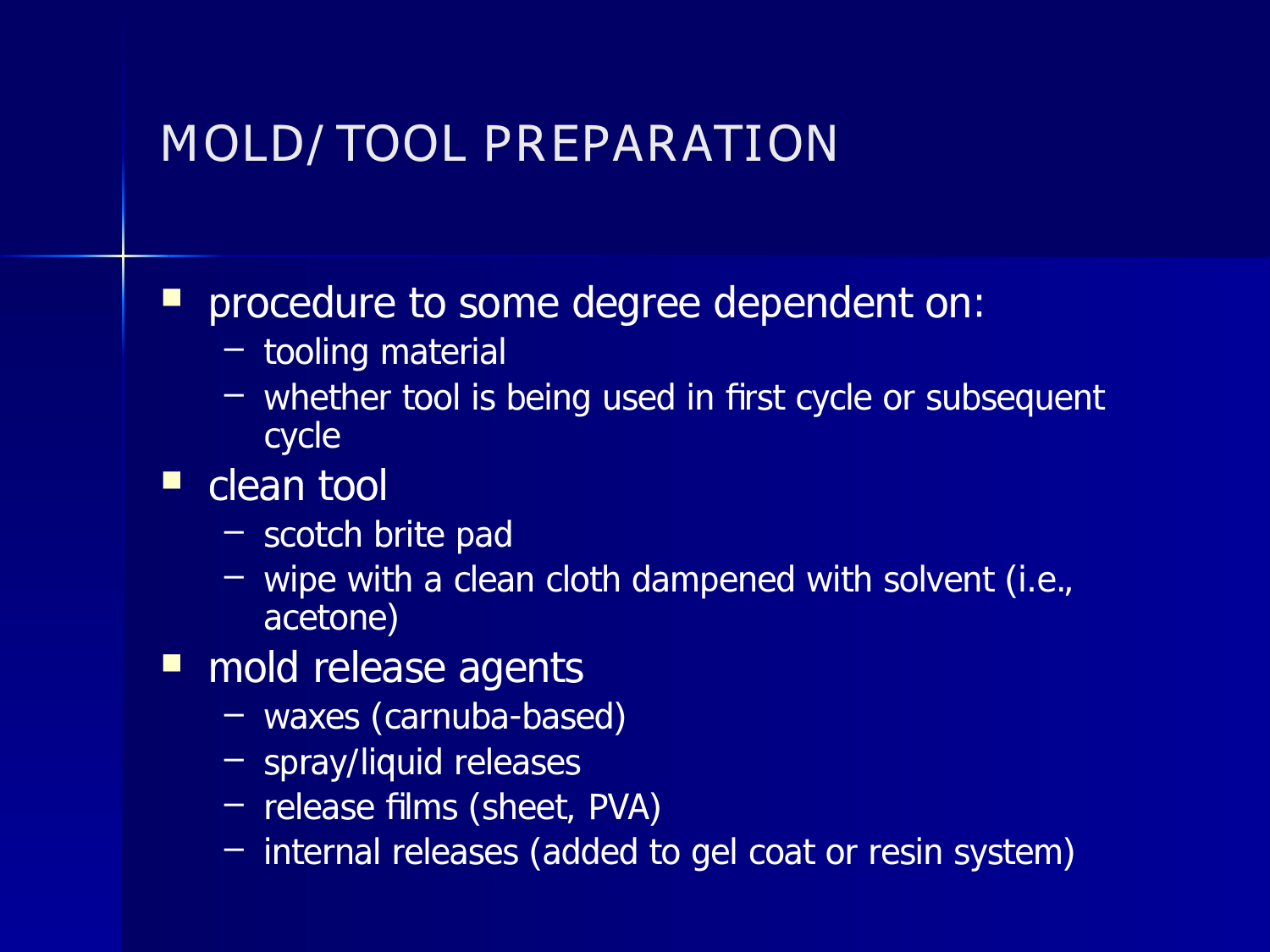

# MOLD/TOOL PREPARATION
procedure to some degree dependent on:
tooling material
whether tool is being used in first cycle or subsequent cycle
clean tool
scotch brite pad
wipe with a clean cloth dampened with solvent (i.e., acetone)
mold release agents
waxes (carnuba-based)
spray/liquid releases
release films (sheet, PVA)
internal releases (added to gel coat or resin system)